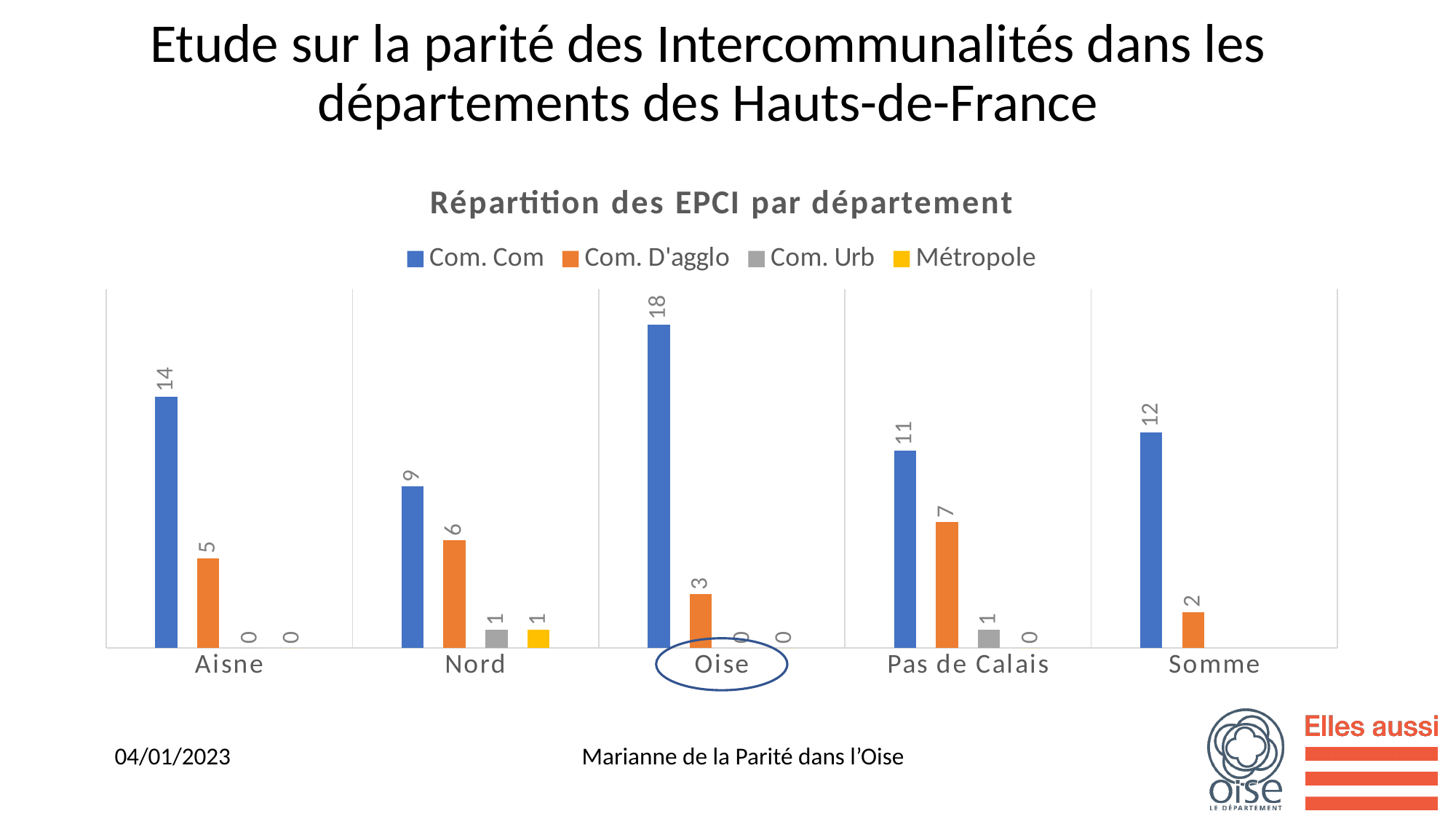

Etude sur la parité des Intercommunalités dans les départements des Hauts-de-France

### Chart: Répartition des EPCI par département

| Category | Com. Com | Com. D'agglo | Com. Urb | Métropole |
|---|---|---|---|---|
| Aisne | 14.0 | 5.0 | 0.0 | 0.0 |
| Nord | 9.0 | 6.0 | 1.0 | 1.0 |
| Oise | 18.0 | 3.0 | 0.0 | 0.0 |
| Pas de Calais | 11.0 | 7.0 | 1.0 | 0.0 |
| Somme | 12.0 | 2.0 | None | None |